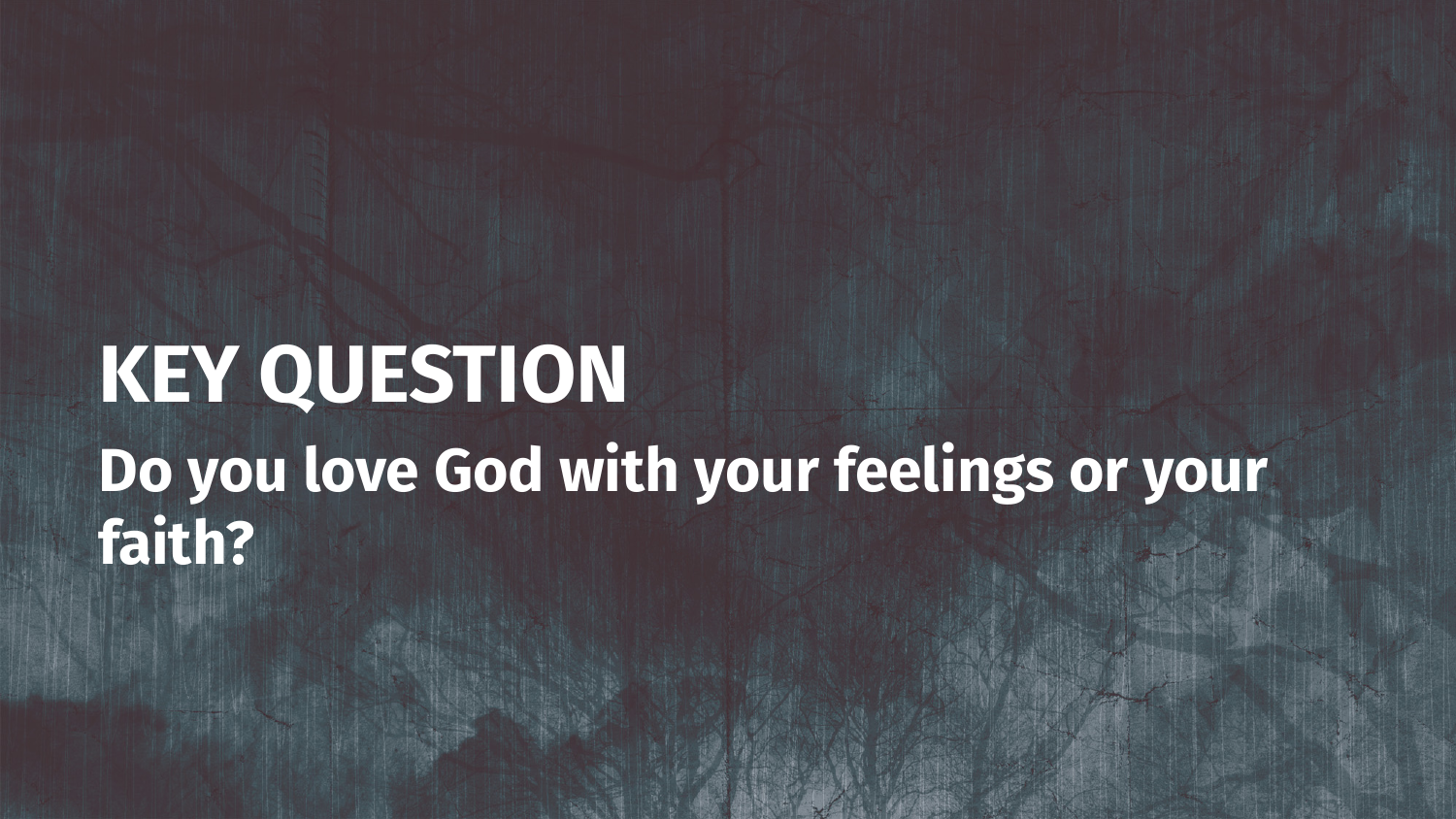

KEY QUESTION
Do you love God with your feelings or your faith?